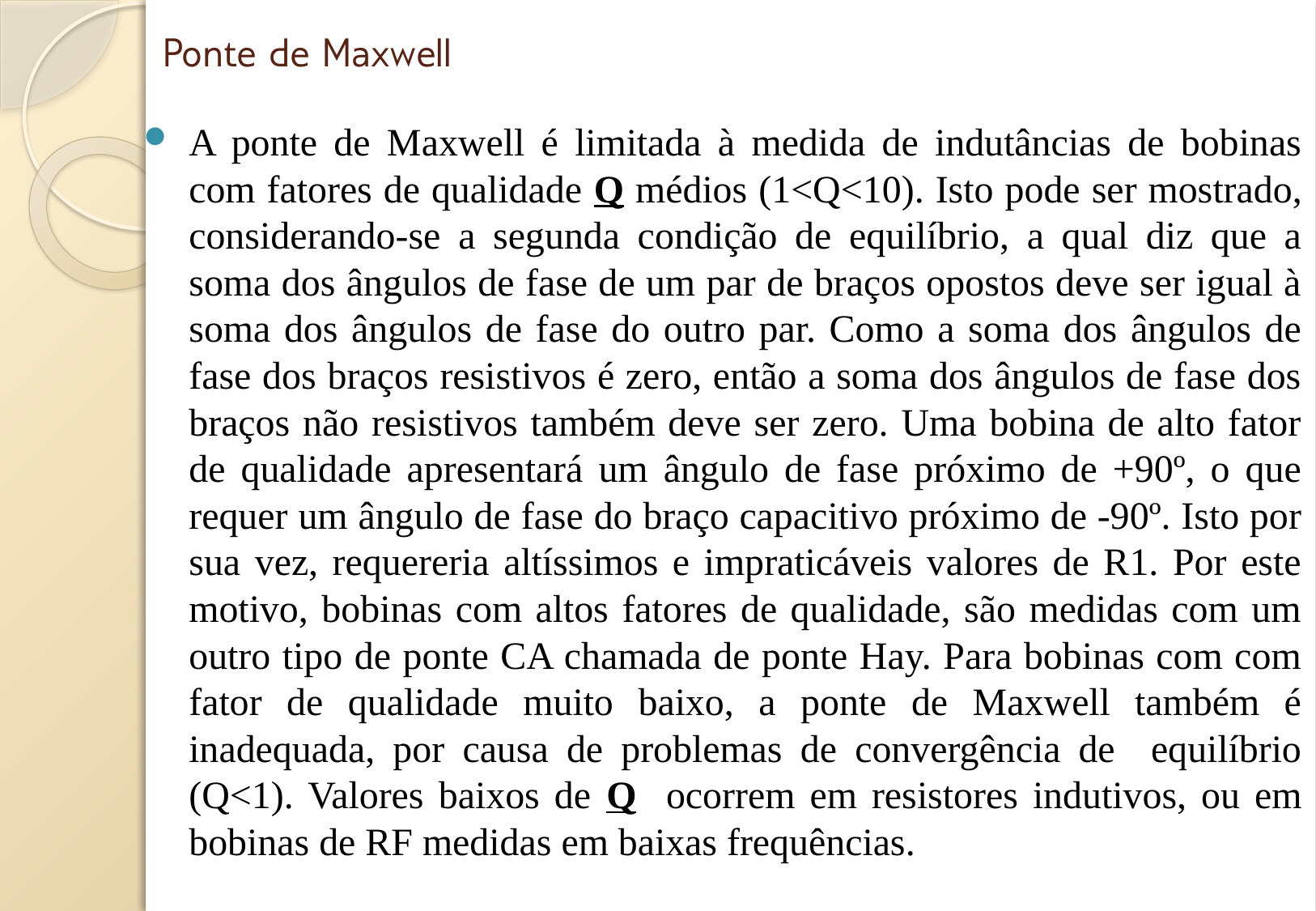

# Ponte de Maxwell
A ponte de Maxwell é limitada à medida de indutâncias de bobinas com fatores de qualidade Q médios (1<Q<10). Isto pode ser mostrado, considerando-se a segunda condição de equilíbrio, a qual diz que a soma dos ângulos de fase de um par de braços opostos deve ser igual à soma dos ângulos de fase do outro par. Como a soma dos ângulos de fase dos braços resistivos é zero, então a soma dos ângulos de fase dos braços não resistivos também deve ser zero. Uma bobina de alto fator de qualidade apresentará um ângulo de fase próximo de +90º, o que requer um ângulo de fase do braço capacitivo próximo de -90º. Isto por sua vez, requereria altíssimos e impraticáveis valores de R1. Por este motivo, bobinas com altos fatores de qualidade, são medidas com um outro tipo de ponte CA chamada de ponte Hay. Para bobinas com com fator de qualidade muito baixo, a ponte de Maxwell também é inadequada, por causa de problemas de convergência de  equilíbrio (Q<1). Valores baixos de Q  ocorrem em resistores indutivos, ou em bobinas de RF medidas em baixas frequências.